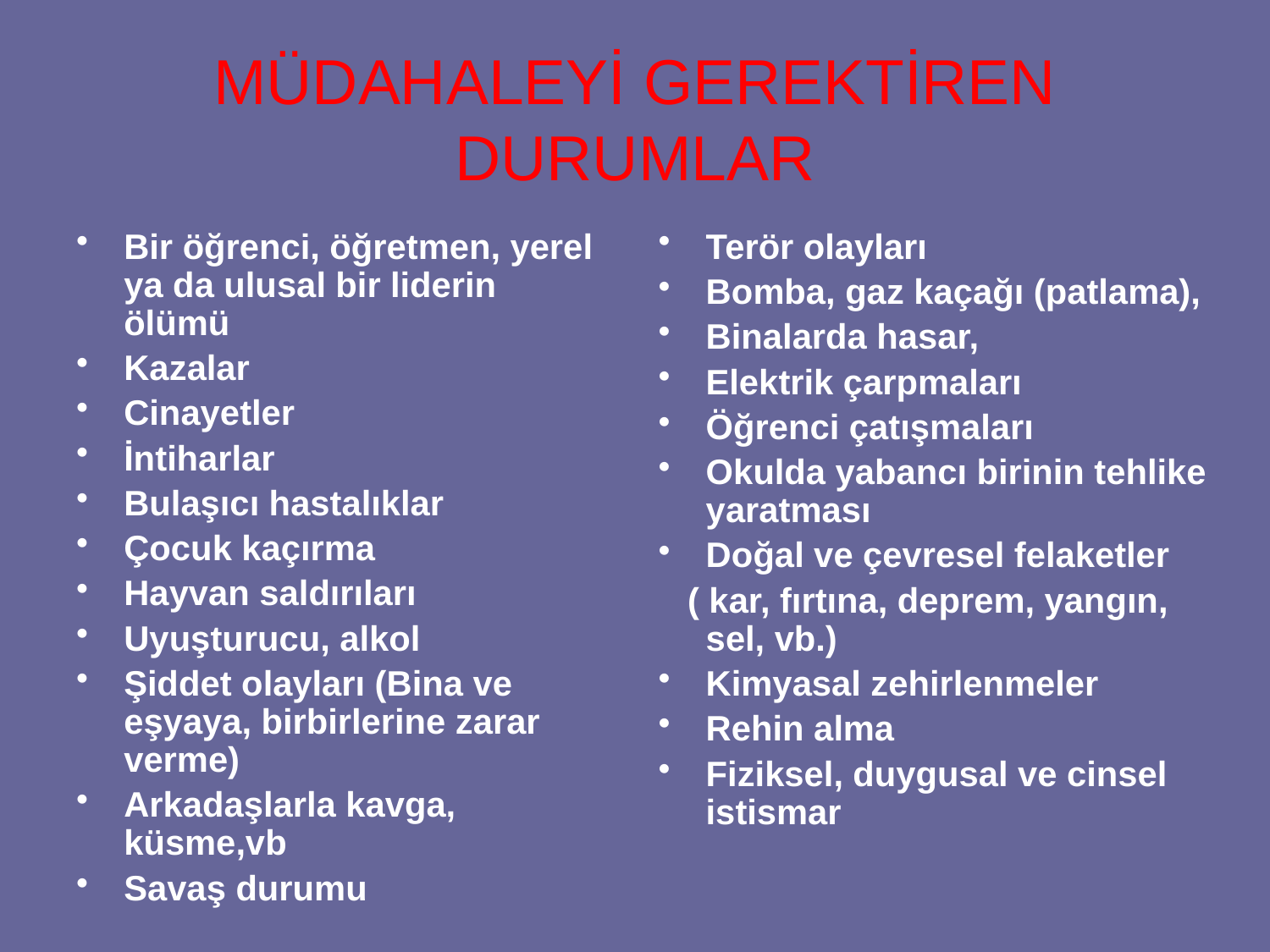

MÜDAHALEYİ GEREKTİREN DURUMLAR
Bir öğrenci, öğretmen, yerel ya da ulusal bir liderin ölümü
Kazalar
Cinayetler
İntiharlar
Bulaşıcı hastalıklar
Çocuk kaçırma
Hayvan saldırıları
Uyuşturucu, alkol
Şiddet olayları (Bina ve eşyaya, birbirlerine zarar verme)
Arkadaşlarla kavga, küsme,vb
Savaş durumu

Terör olayları
Bomba, gaz kaçağı (patlama),
Binalarda hasar,
Elektrik çarpmaları
Öğrenci çatışmaları
Okulda yabancı birinin tehlike yaratması
Doğal ve çevresel felaketler
   ( kar, fırtına, deprem, yangın, sel, vb.)
Kimyasal zehirlenmeler
Rehin alma
Fiziksel, duygusal ve cinsel istismar